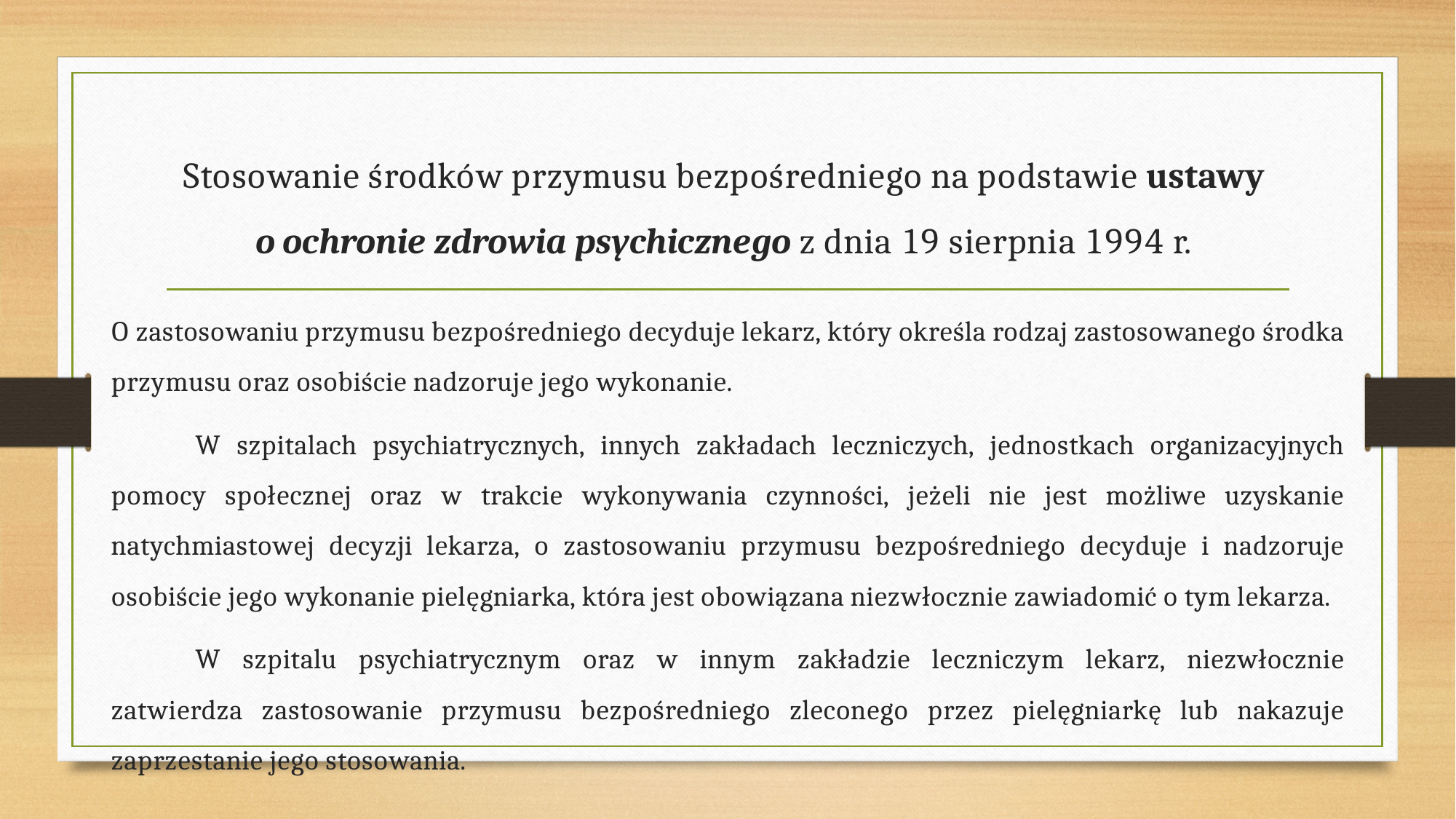

# Stosowanie środków przymusu bezpośredniego na podstawie ustawy o ochronie zdrowia psychicznego z dnia 19 sierpnia 1994 r.
O zastosowaniu przymusu bezpośredniego decyduje lekarz, który określa rodzaj zastosowanego środka przymusu oraz osobiście nadzoruje jego wykonanie.
	W szpitalach psychiatrycznych, innych zakładach leczniczych, jednostkach organizacyjnych pomocy społecznej oraz w trakcie wykonywania czynności, jeżeli nie jest możliwe uzyskanie natychmiastowej decyzji lekarza, o zastosowaniu przymusu bezpośredniego decyduje i nadzoruje osobiście jego wykonanie pielęgniarka, która jest obowiązana niezwłocznie zawiadomić o tym lekarza.
	W szpitalu psychiatrycznym oraz w innym zakładzie leczniczym lekarz, niezwłocznie zatwierdza zastosowanie przymusu bezpośredniego zleconego przez pielęgniarkę lub nakazuje zaprzestanie jego stosowania.